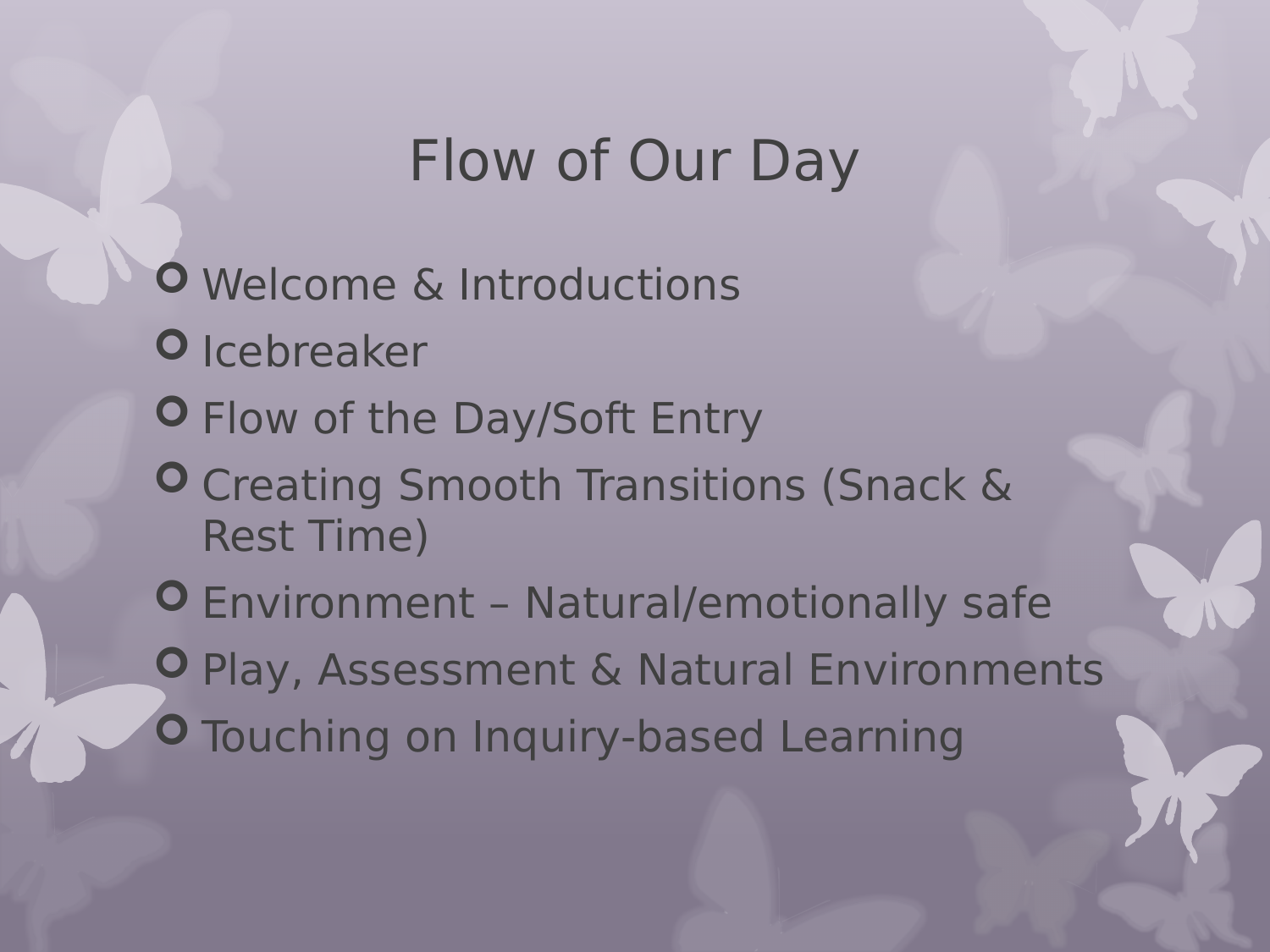

# Flow of Our Day
Welcome & Introductions
Icebreaker
Flow of the Day/Soft Entry
Creating Smooth Transitions (Snack & Rest Time)
Environment – Natural/emotionally safe
Play, Assessment & Natural Environments
Touching on Inquiry-based Learning